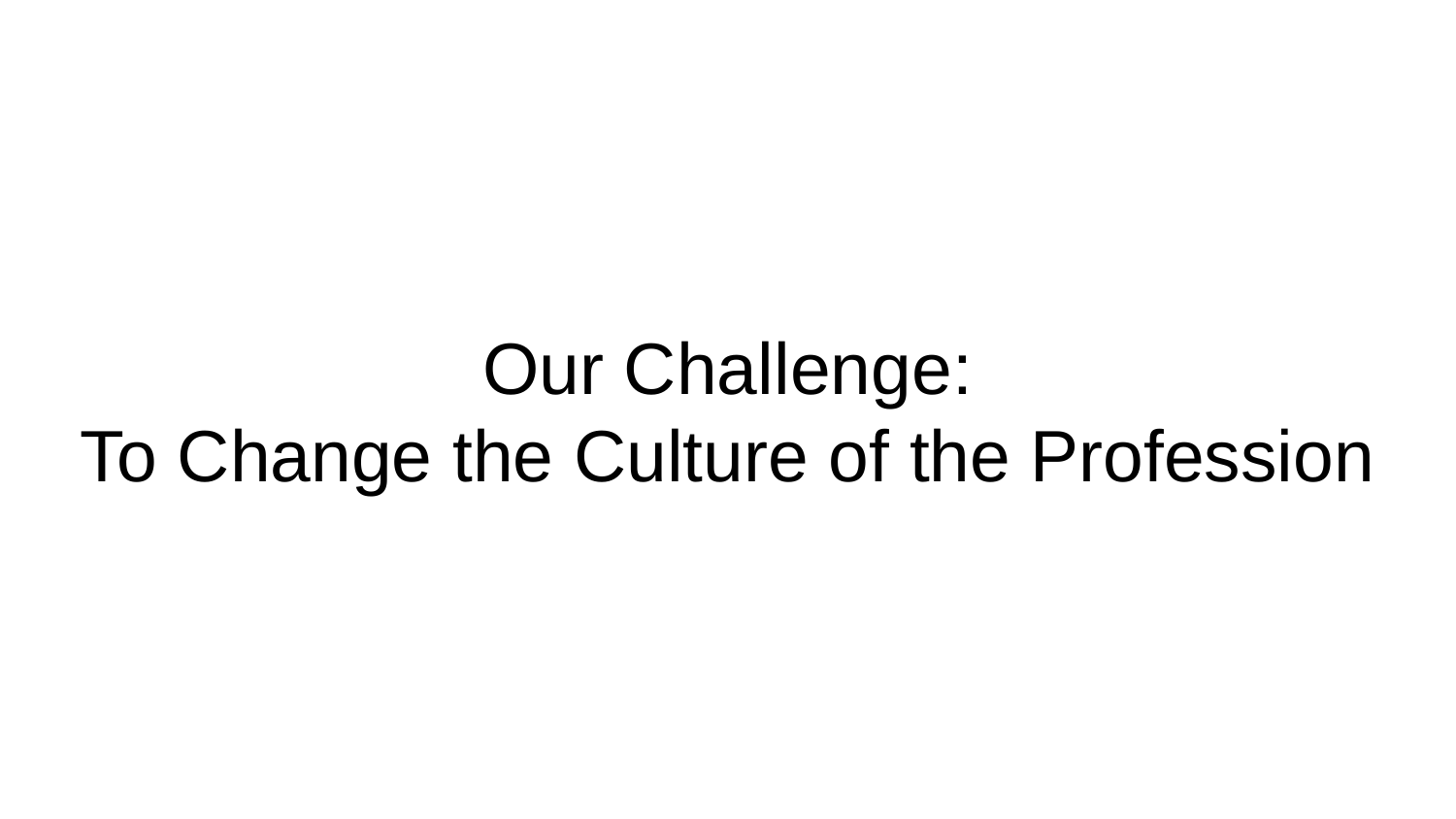

# Our Challenge:
To Change the Culture of the Profession